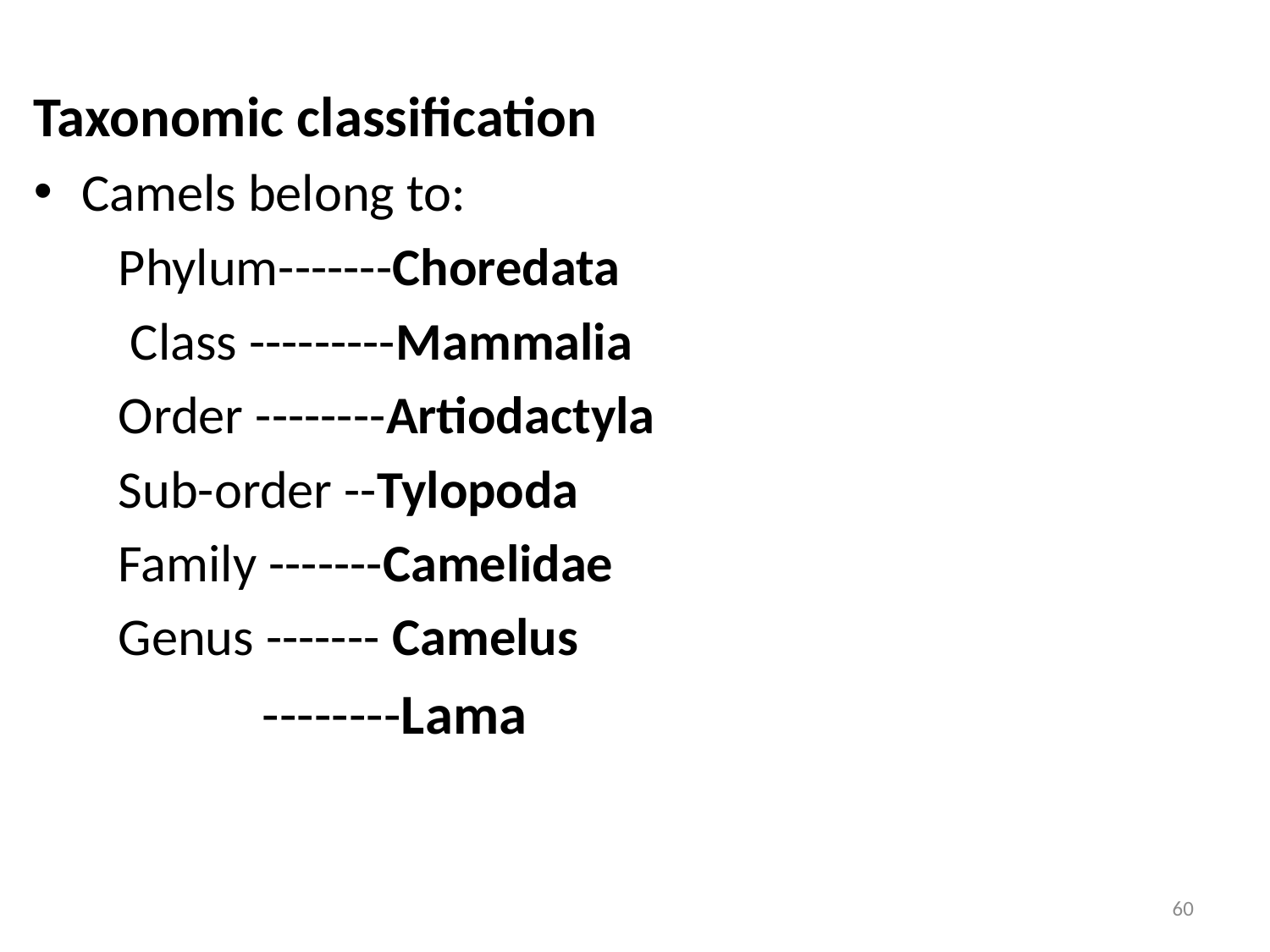

#
Taxonomic classification
Camels belong to:
       Phylum-------Choredata
        Class ---------Mammalia
       Order --------Artiodactyla
       Sub-order --Tylopoda
       Family -------Camelidae
       Genus ------- Camelus
                  --------Lama
60